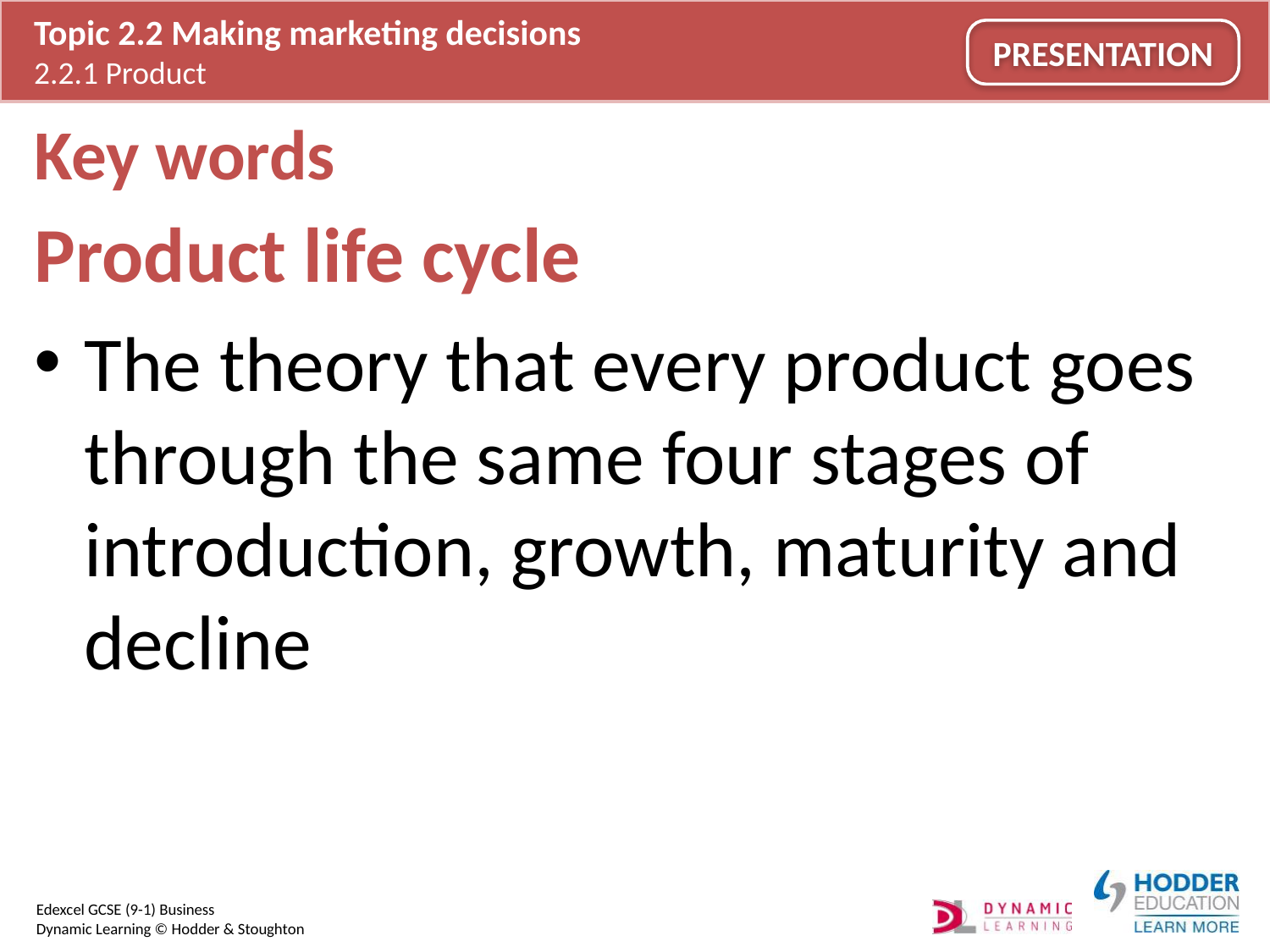

# Key words
Product life cycle
The theory that every product goes through the same four stages of introduction, growth, maturity and decline